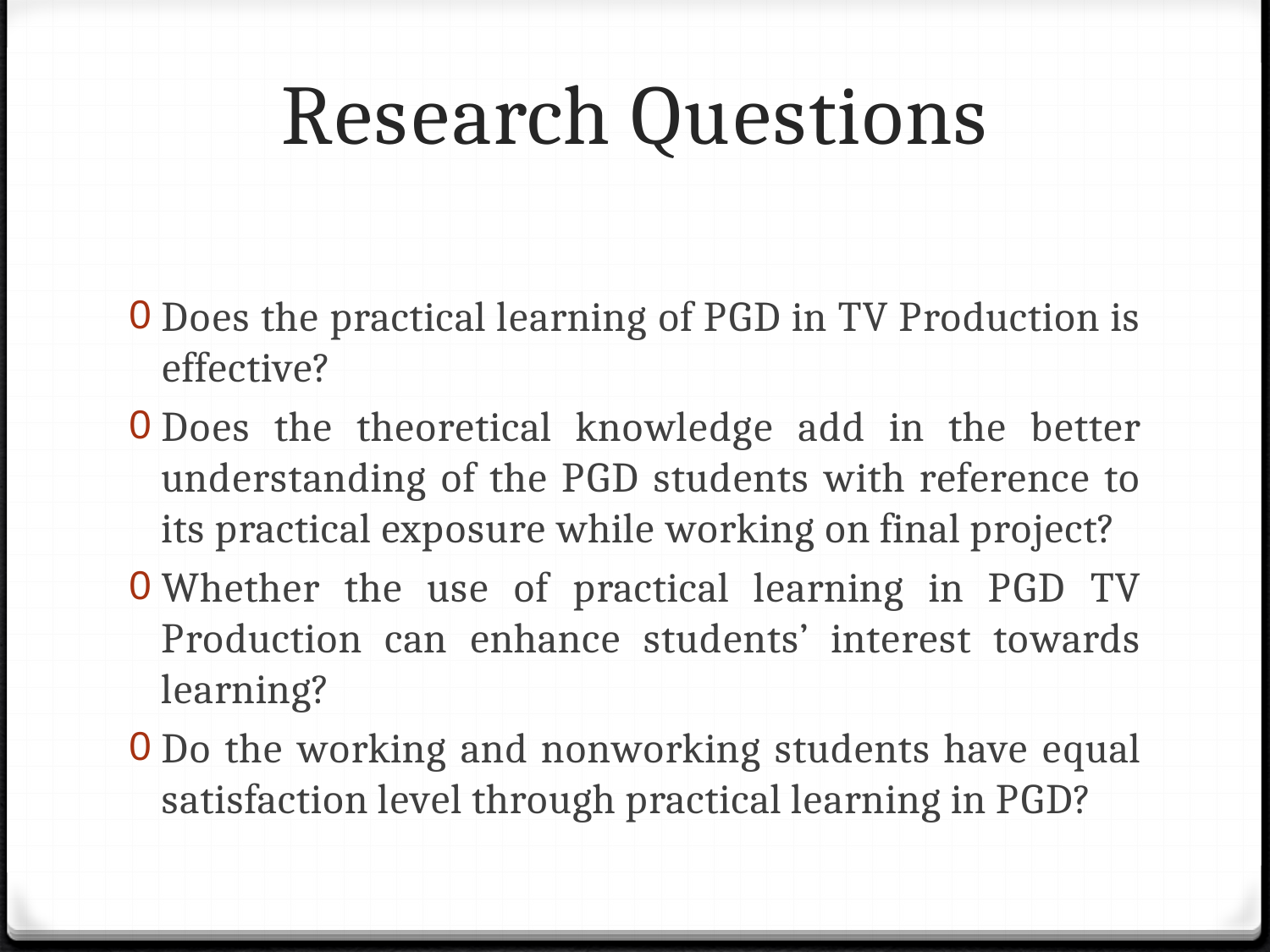

# Research Questions
Does the practical learning of PGD in TV Production is effective?
Does the theoretical knowledge add in the better understanding of the PGD students with reference to its practical exposure while working on final project?
Whether the use of practical learning in PGD TV Production can enhance students’ interest towards learning?
Do the working and nonworking students have equal satisfaction level through practical learning in PGD?